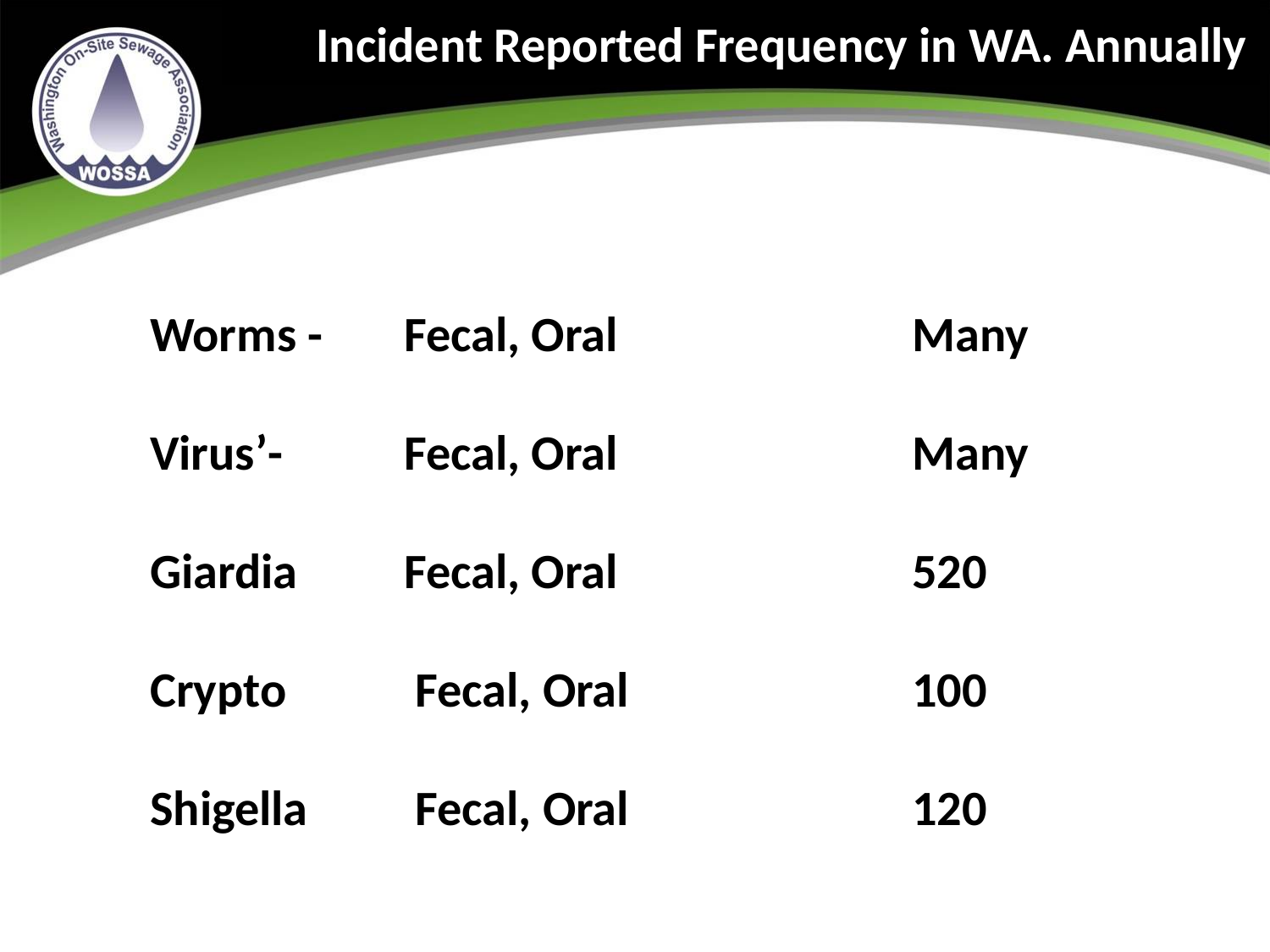

Incident Reported Frequency in WA. Annually

Worms -	Fecal, Oral			Many

Virus’- 	Fecal, Oral 			Many

Giardia 	Fecal, Oral			520

Crypto	 Fecal, Oral			100

Shigella	 Fecal, Oral			120